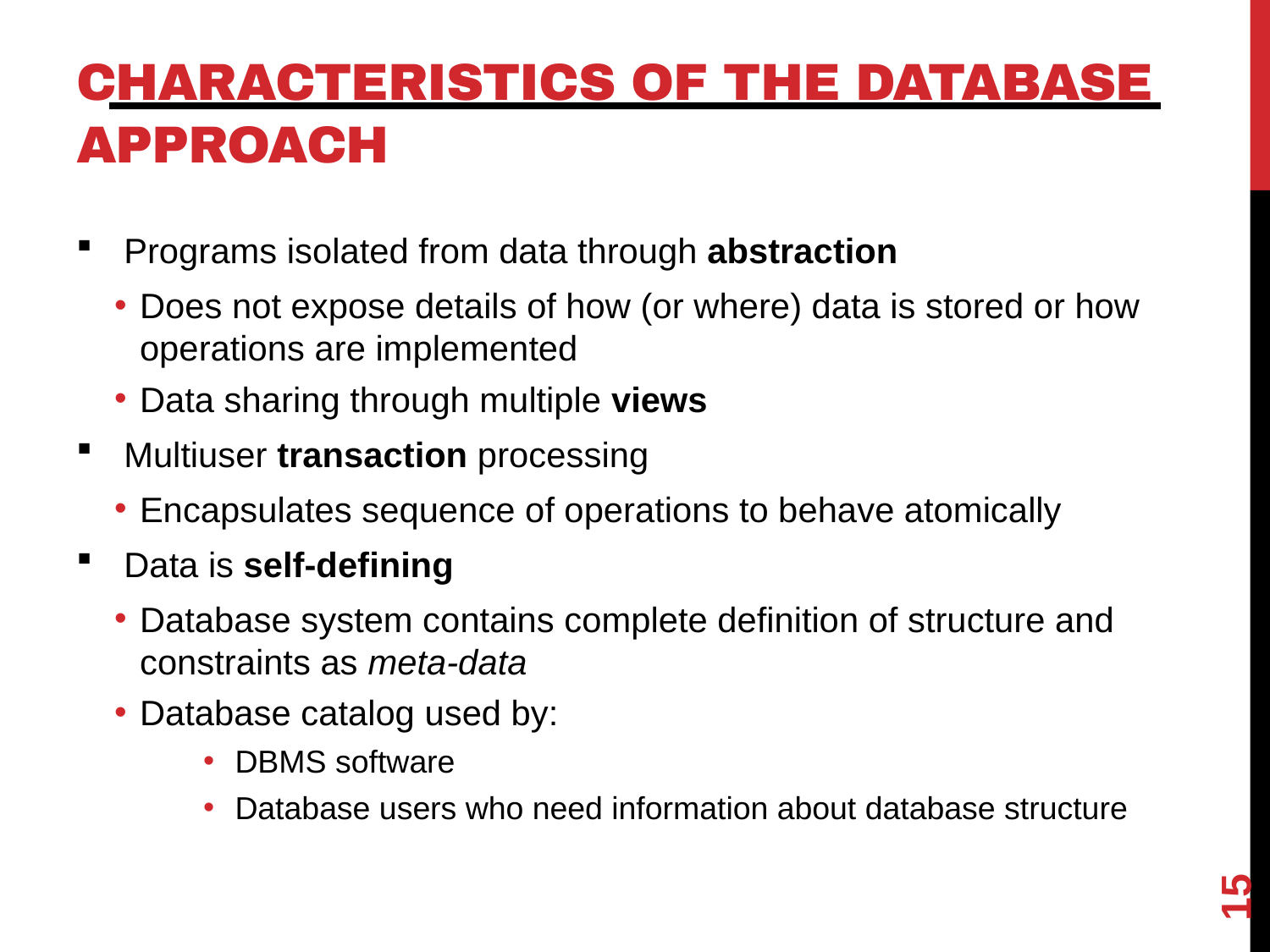

# Characteristics of the Database Approach
Programs isolated from data through abstraction
Does not expose details of how (or where) data is stored or how operations are implemented
Data sharing through multiple views
Multiuser transaction processing
Encapsulates sequence of operations to behave atomically
Data is self-defining
Database system contains complete definition of structure and constraints as meta-data
Database catalog used by:
DBMS software
Database users who need information about database structure
15